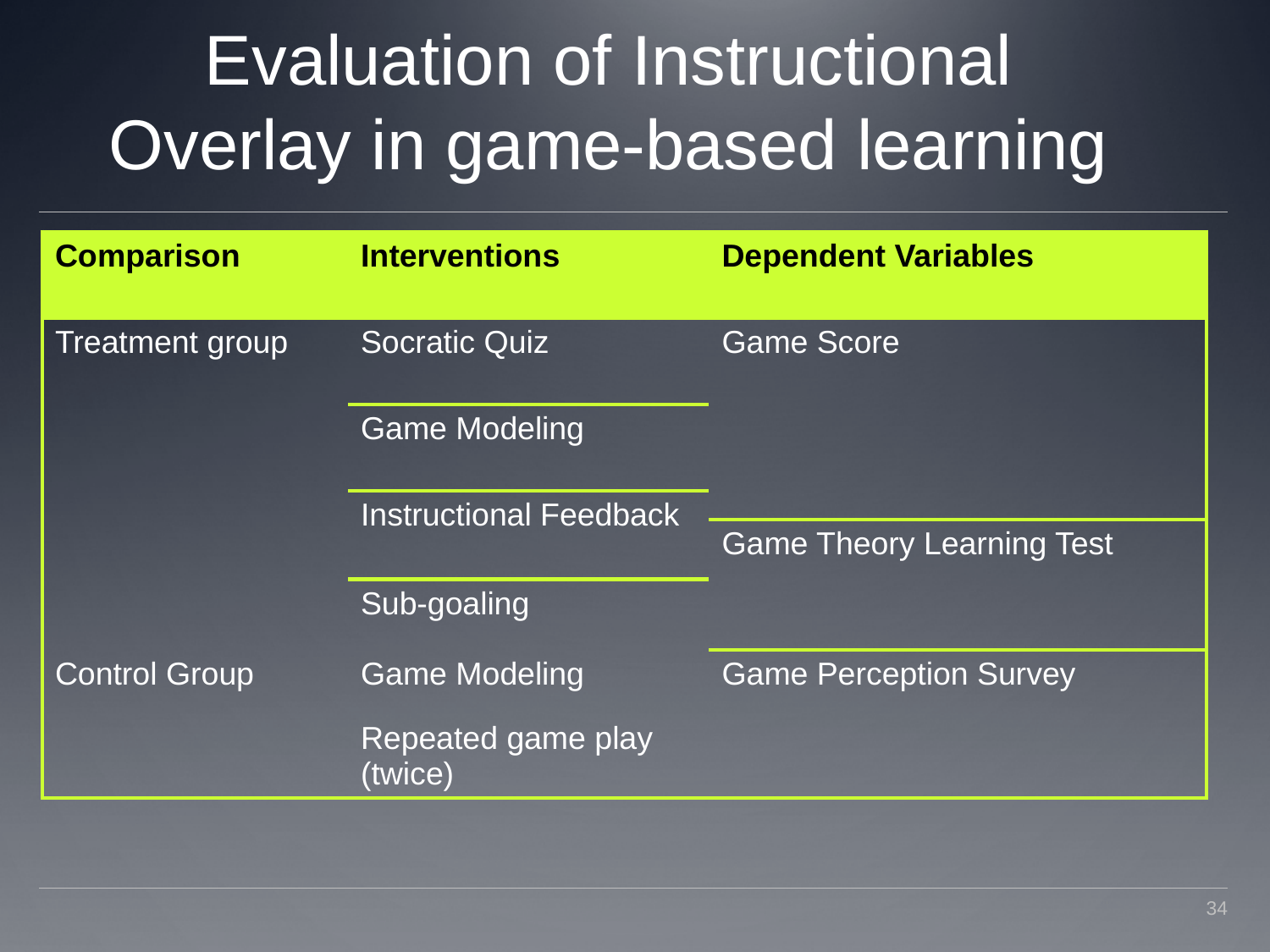

# Evaluation of Instructional Overlay in game-based learning
| Comparison | Interventions | Dependent Variables |
| --- | --- | --- |
| Treatment group | Socratic Quiz | Game Score |
|  | Game Modeling |  |
|  | Instructional Feedback |  |
|  |  | Game Theory Learning Test |
|  | Sub-goaling |  |
| Control Group | Game Modeling |  |
|  |  | Game Perception Survey |
|  | Repeated game play (twice) |  |
34